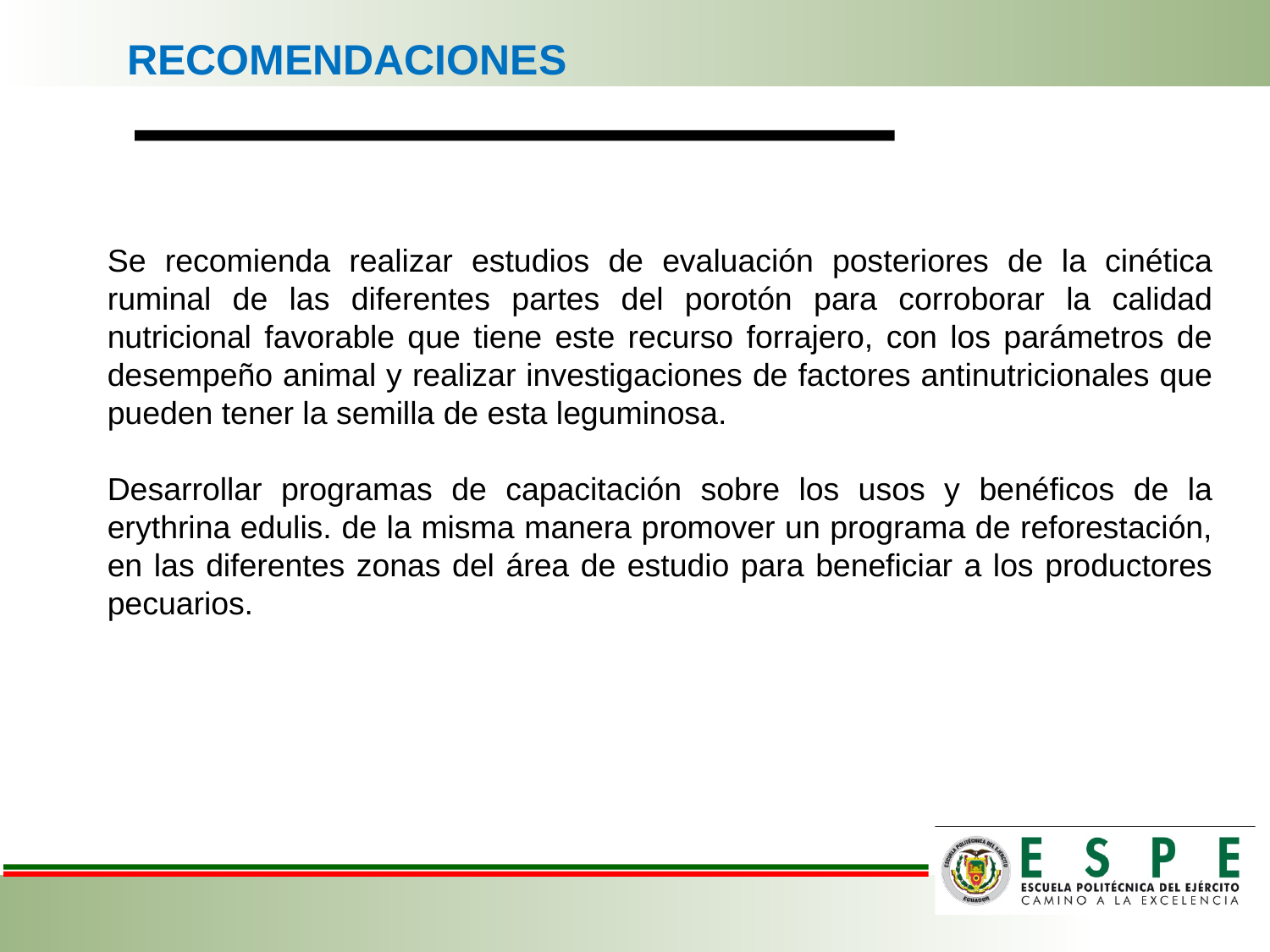

RECOMENDACIONES

Se recomienda realizar estudios de evaluación posteriores de la cinética ruminal de las diferentes partes del porotón para corroborar la calidad nutricional favorable que tiene este recurso forrajero, con los parámetros de desempeño animal y realizar investigaciones de factores antinutricionales que pueden tener la semilla de esta leguminosa.

Desarrollar programas de capacitación sobre los usos y benéficos de la erythrina edulis. de la misma manera promover un programa de reforestación, en las diferentes zonas del área de estudio para beneficiar a los productores pecuarios.